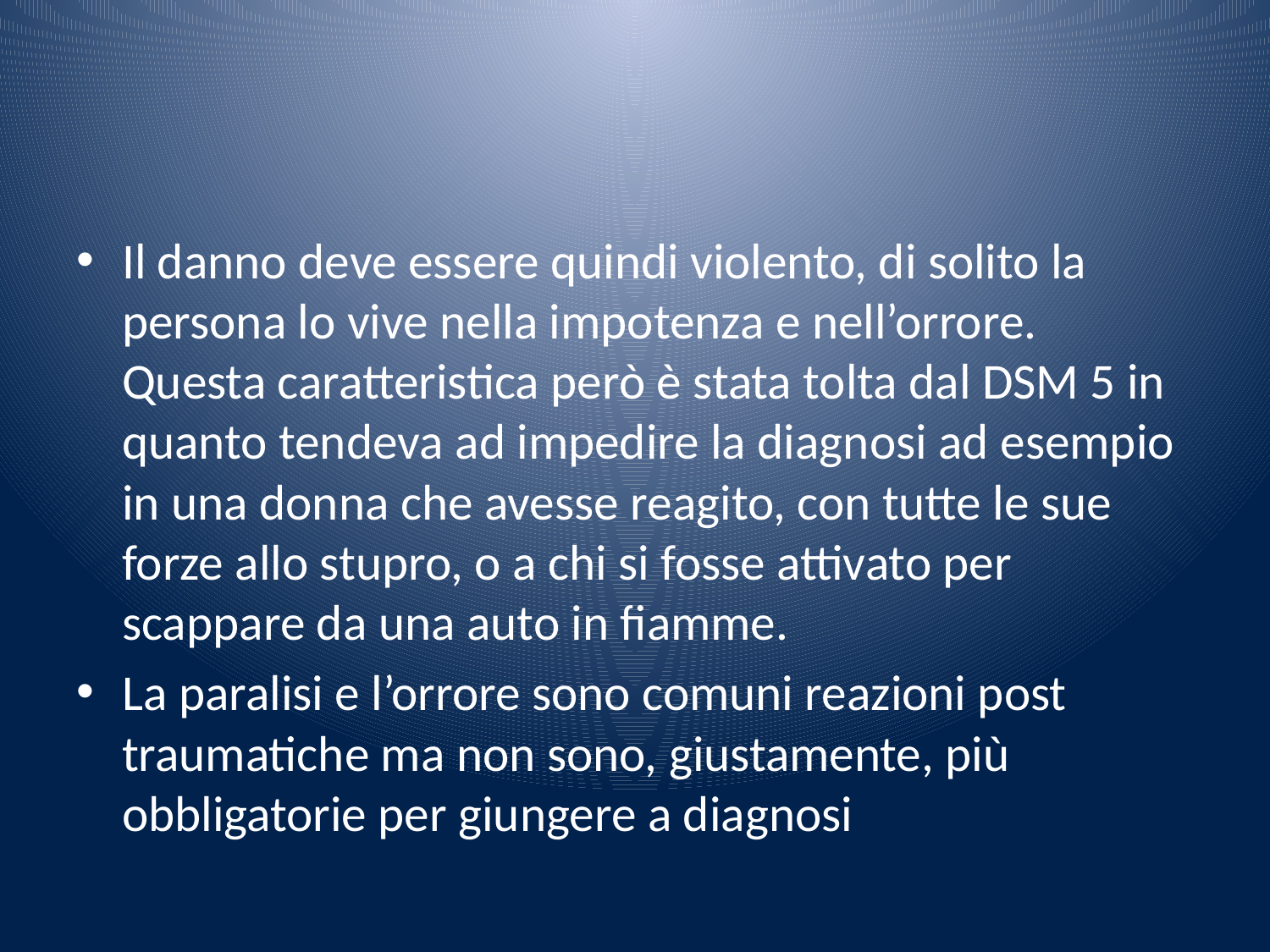

#
Il danno deve essere quindi violento, di solito la  persona lo vive nella impotenza e nell’orrore. Questa caratteristica però è stata tolta dal DSM 5 in quanto tendeva ad impedire la diagnosi ad esempio in una donna che avesse reagito, con tutte le sue forze allo stupro, o a chi si fosse attivato per scappare da una auto in fiamme.
La paralisi e l’orrore sono comuni reazioni post traumatiche ma non sono, giustamente, più obbligatorie per giungere a diagnosi